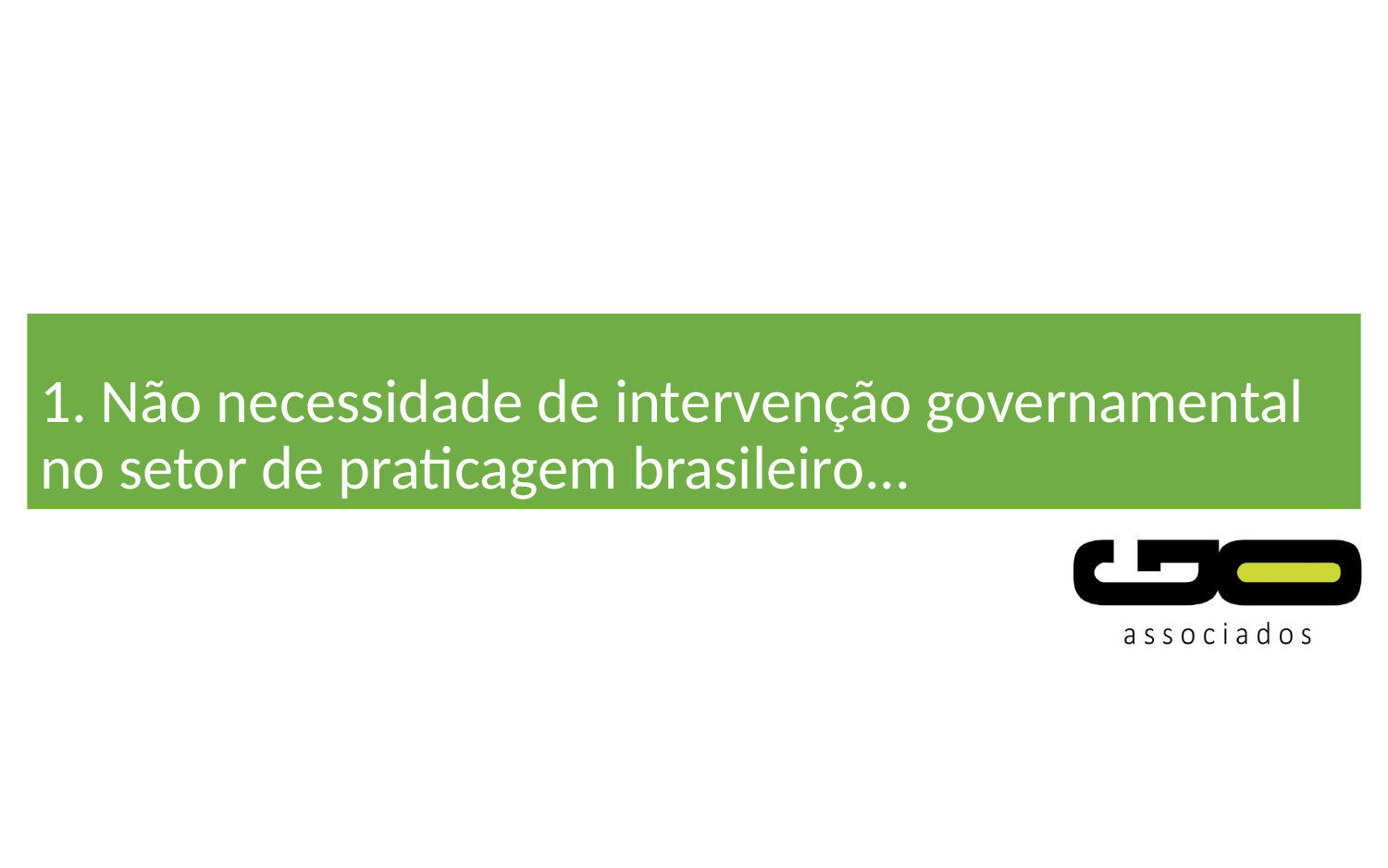

# 1. Não necessidade de intervenção governamental no setor de praticagem brasileiro...